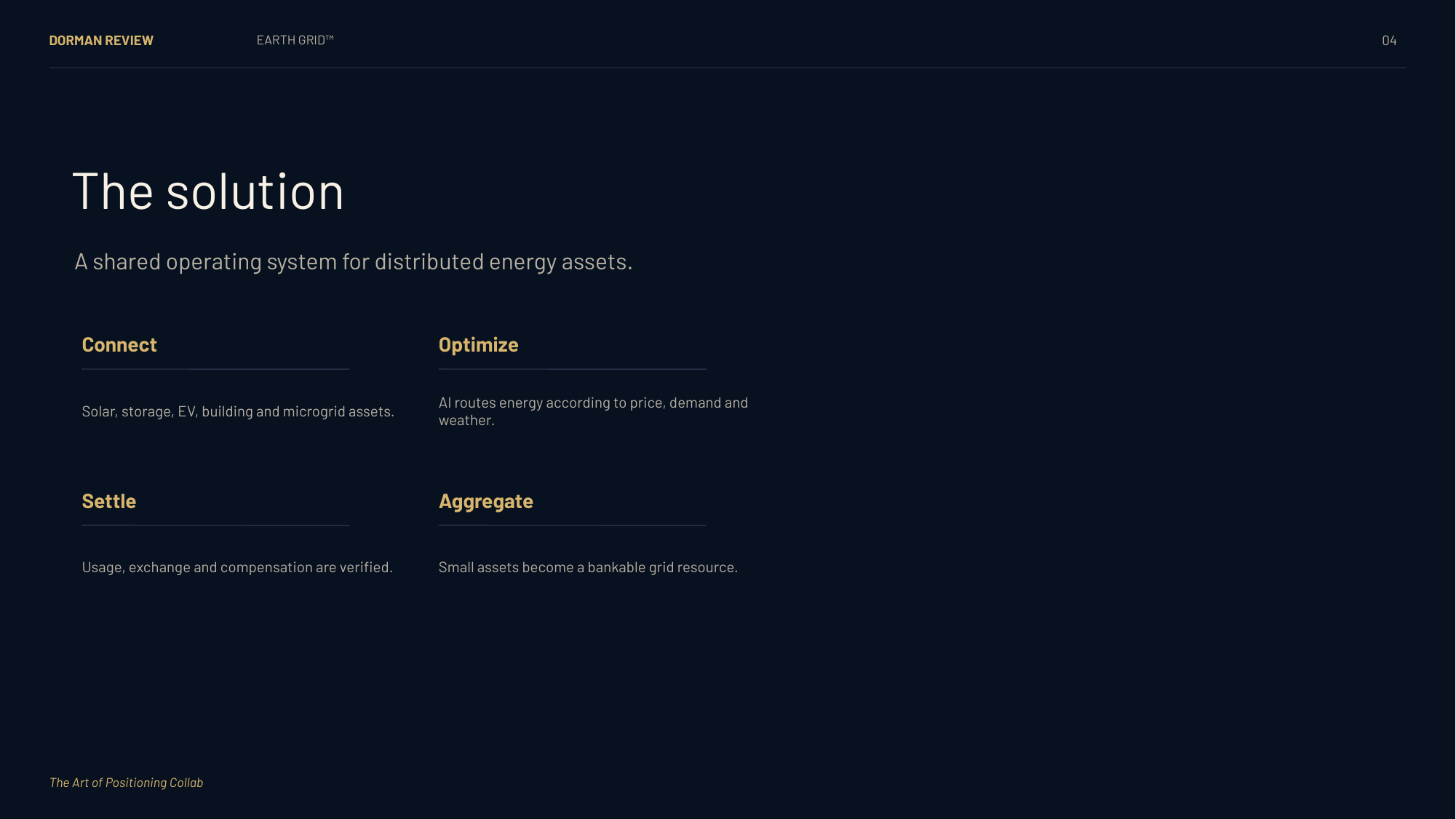

DORMAN REVIEW
EARTH GRID™
04

The solution
A shared operating system for distributed energy assets.
Connect
Optimize

Solar, storage, EV, building and microgrid assets.
AI routes energy according to price, demand and weather.
Settle
Aggregate

Usage, exchange and compensation are verified.
Small assets become a bankable grid resource.
The Art of Positioning Collab